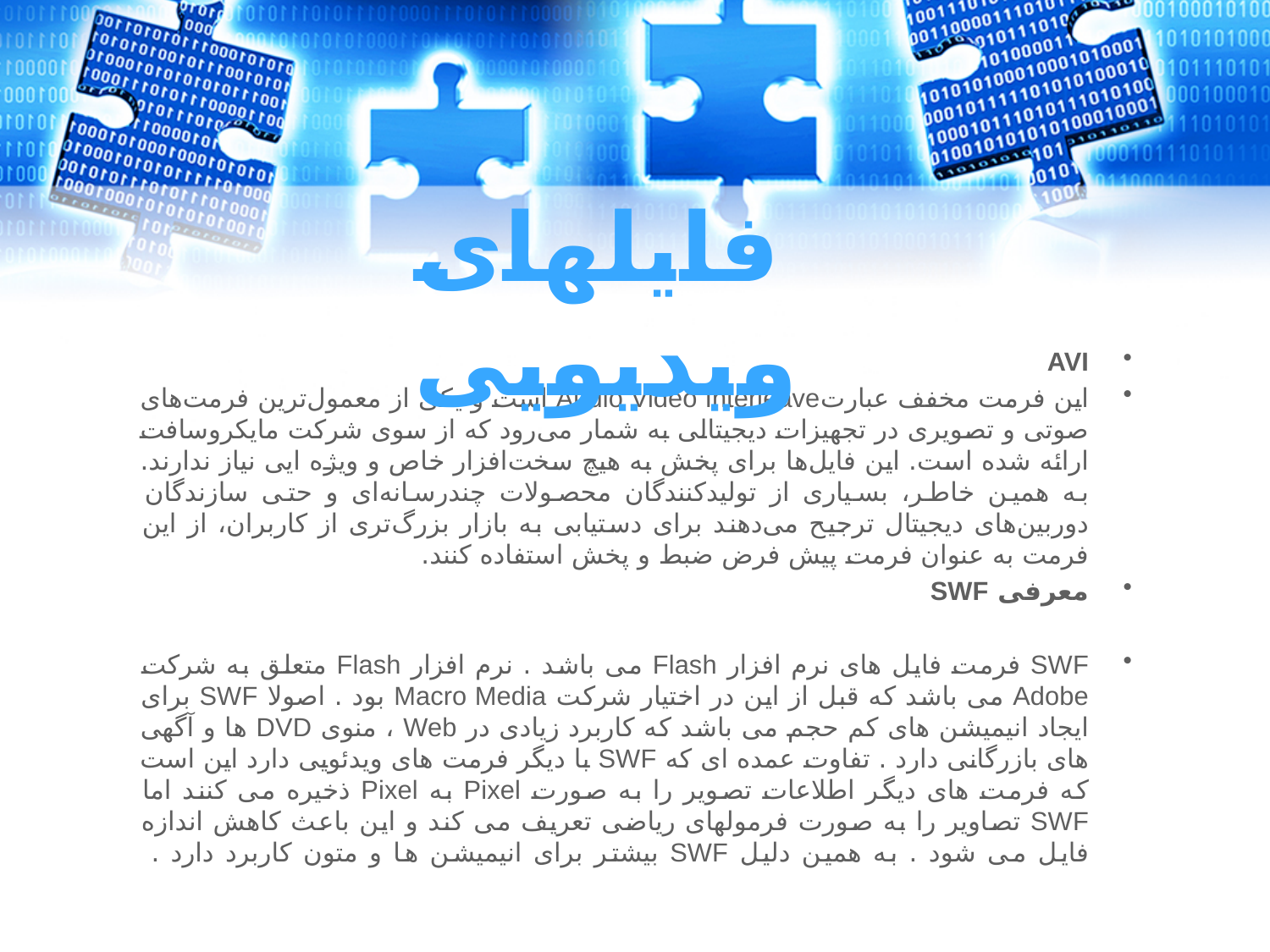

فایلهای ویدیویی
AVI
این فرمت مخفف عبارتAudio Video Interleave است و یکی از معمول‌ترین فرمت‌های صوتی و تصویری در تجهیزات دیجیتالی به شمار می‌رود که از سوی شرکت مایکروسافت ارائه شده است. این فایل‌ها برای پخش به هیچ سخت‌افزار خاص و ویژه ایی نیاز ندارند. به همین خاطر، بسیاری از تولیدکنندگان محصولات چندرسانه‌ای و حتی سازندگان دوربین‌های دیجیتال ترجیح می‌دهند برای دستیابی به بازار بزرگ‌تری از کاربران، از این فرمت به عنوان فرمت پیش فرض ضبط و پخش استفاده کنند.
معرفی SWF

SWF فرمت فایل های نرم افزار Flash می باشد . نرم افزار Flash متعلق به شرکت Adobe می باشد که قبل از این در اختیار شرکت Macro Media بود . اصولا SWF برای ایجاد انیمیشن های کم حجم می باشد که کاربرد زیادی در Web ، منوی DVD ها و آگهی های بازرگانی دارد . تفاوت عمده ای که SWF با دیگر فرمت های ویدئویی دارد این است که فرمت های دیگر اطلاعات تصویر را به صورت Pixel به Pixel ذخیره می کنند اما SWF تصاویر را به صورت فرمولهای ریاضی تعریف می کند و این باعث کاهش اندازه فایل می شود . به همین دلیل SWF بیشتر برای انیمیشن ها و متون کاربرد دارد .